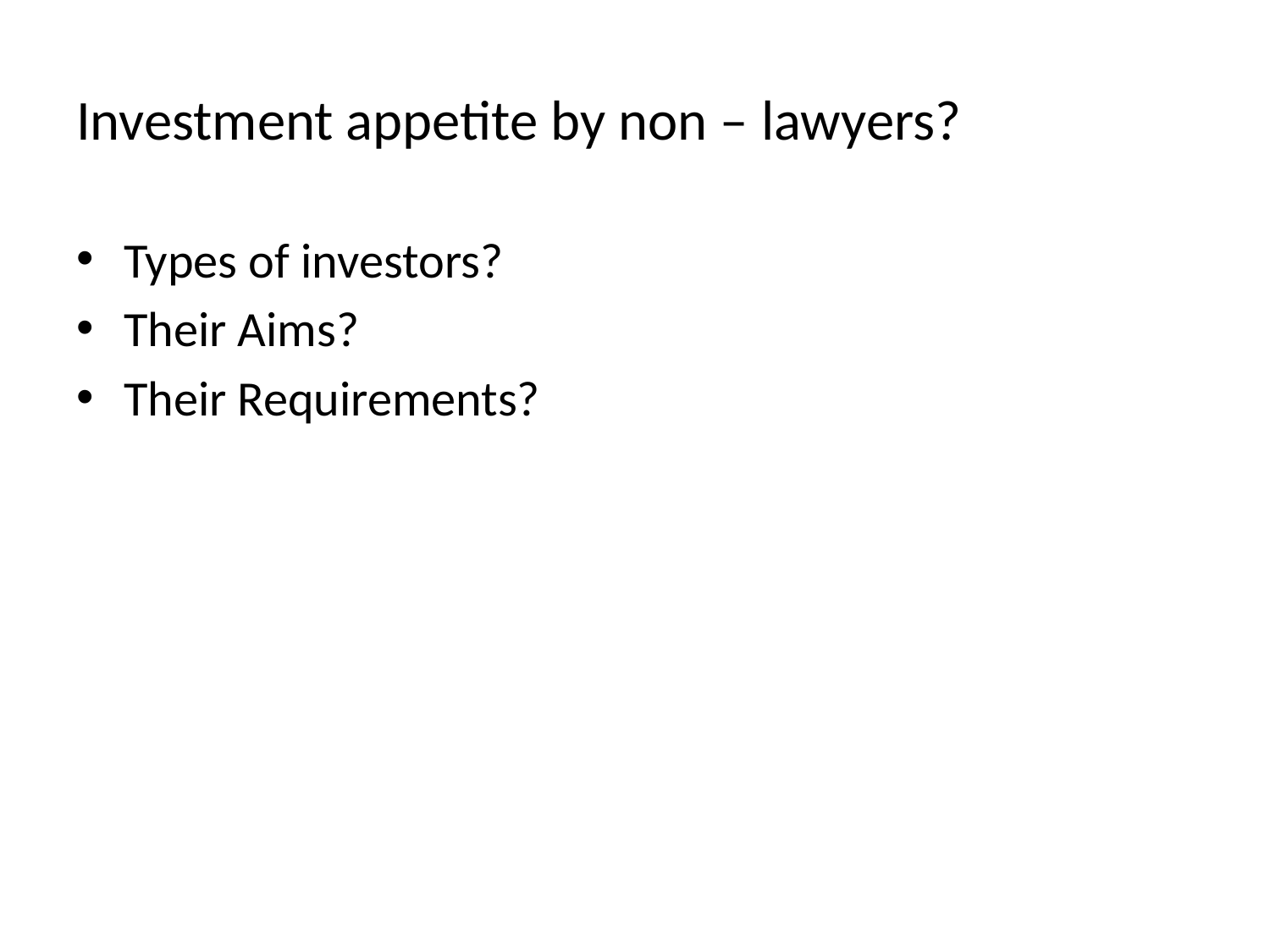

# Investment appetite by non – lawyers?
Types of investors?
Their Aims?
Their Requirements?